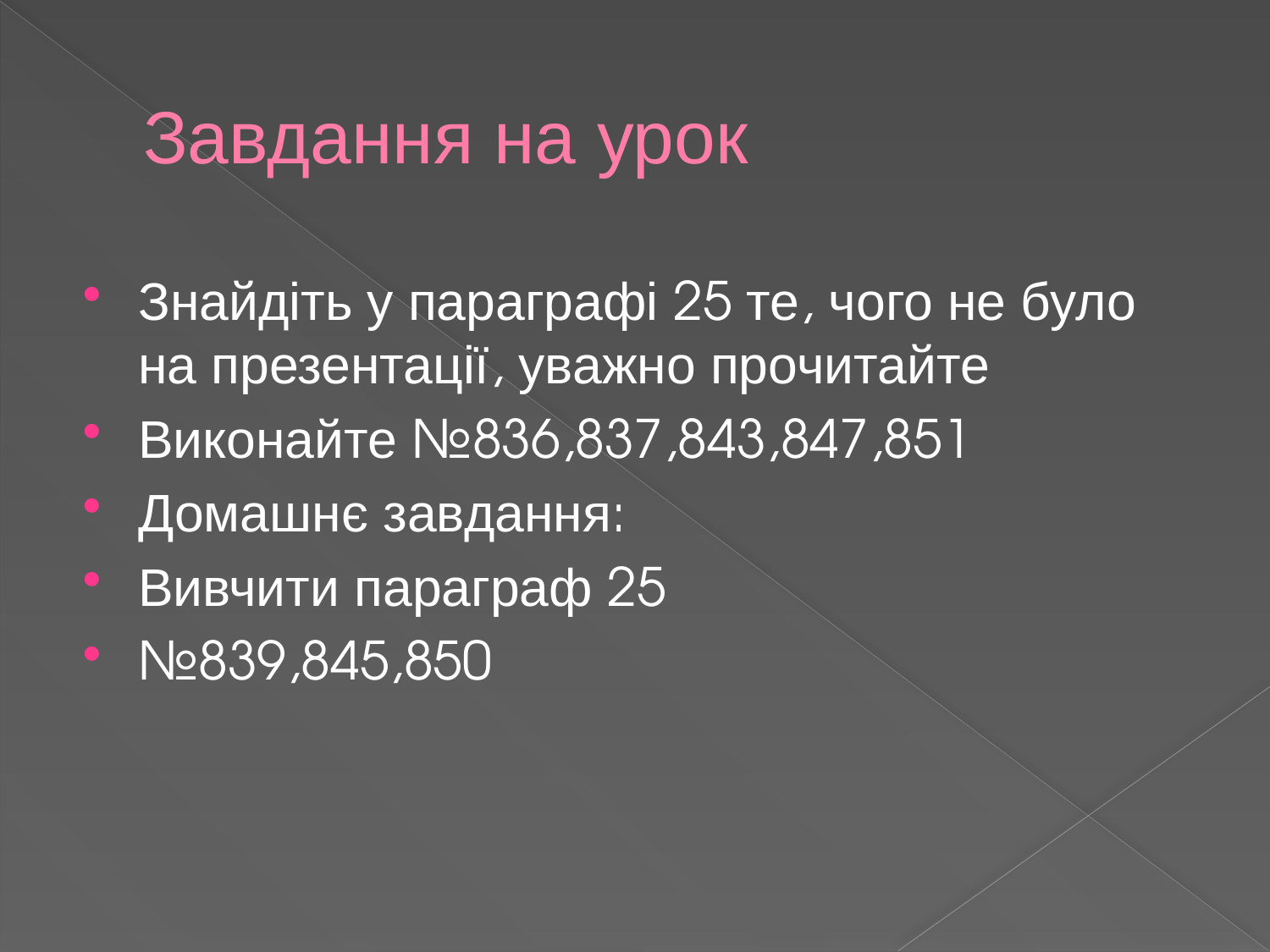

# Завдання на урок
Знайдіть у параграфі 25 те, чого не було на презентації, уважно прочитайте
Виконайте №836,837,843,847,851
Домашнє завдання:
Вивчити параграф 25
№839,845,850